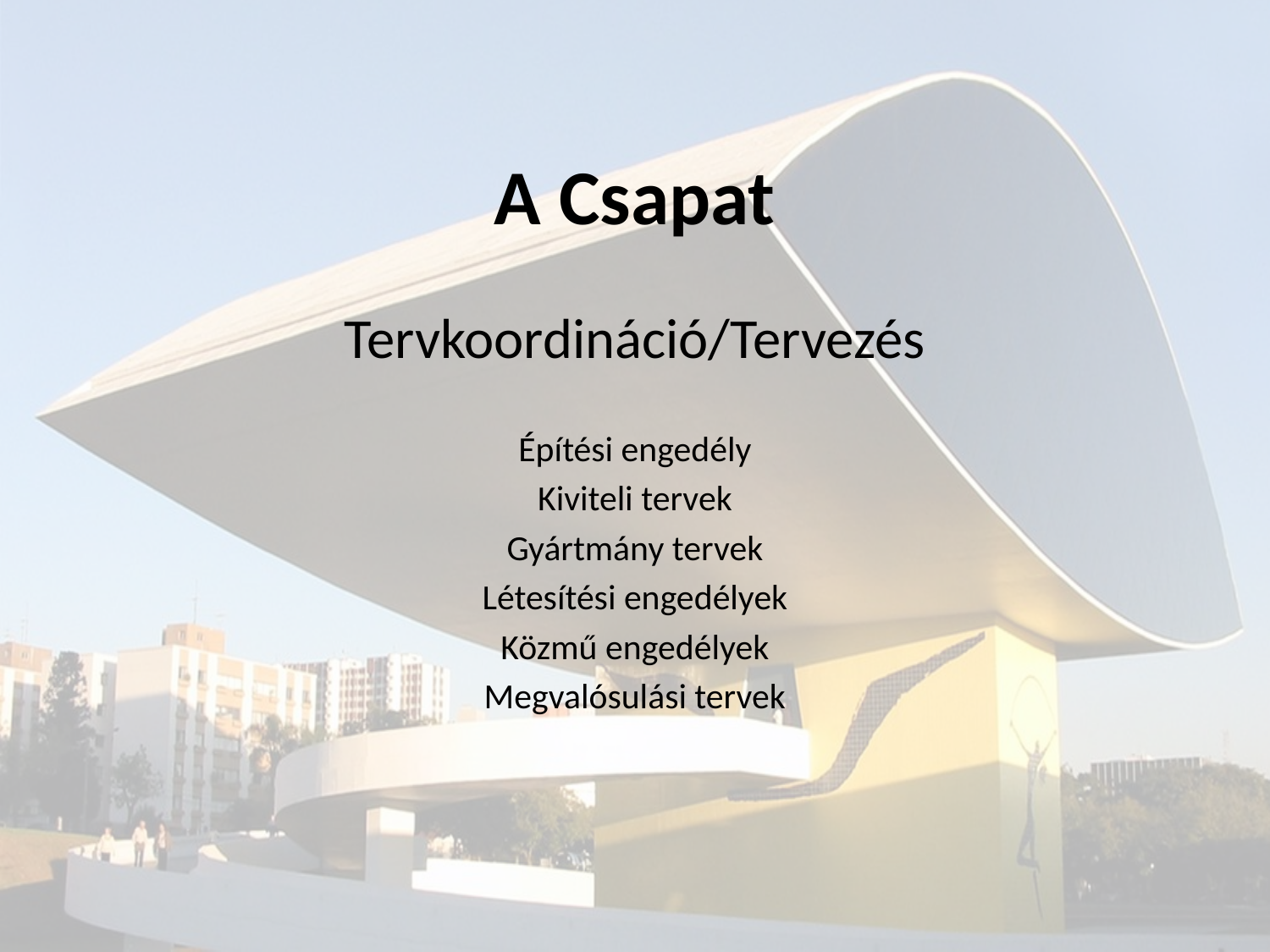

# A Csapat
Tervkoordináció/Tervezés

Építési engedély
Kiviteli tervek
Gyártmány tervek
Létesítési engedélyek
Közmű engedélyek
Megvalósulási tervek